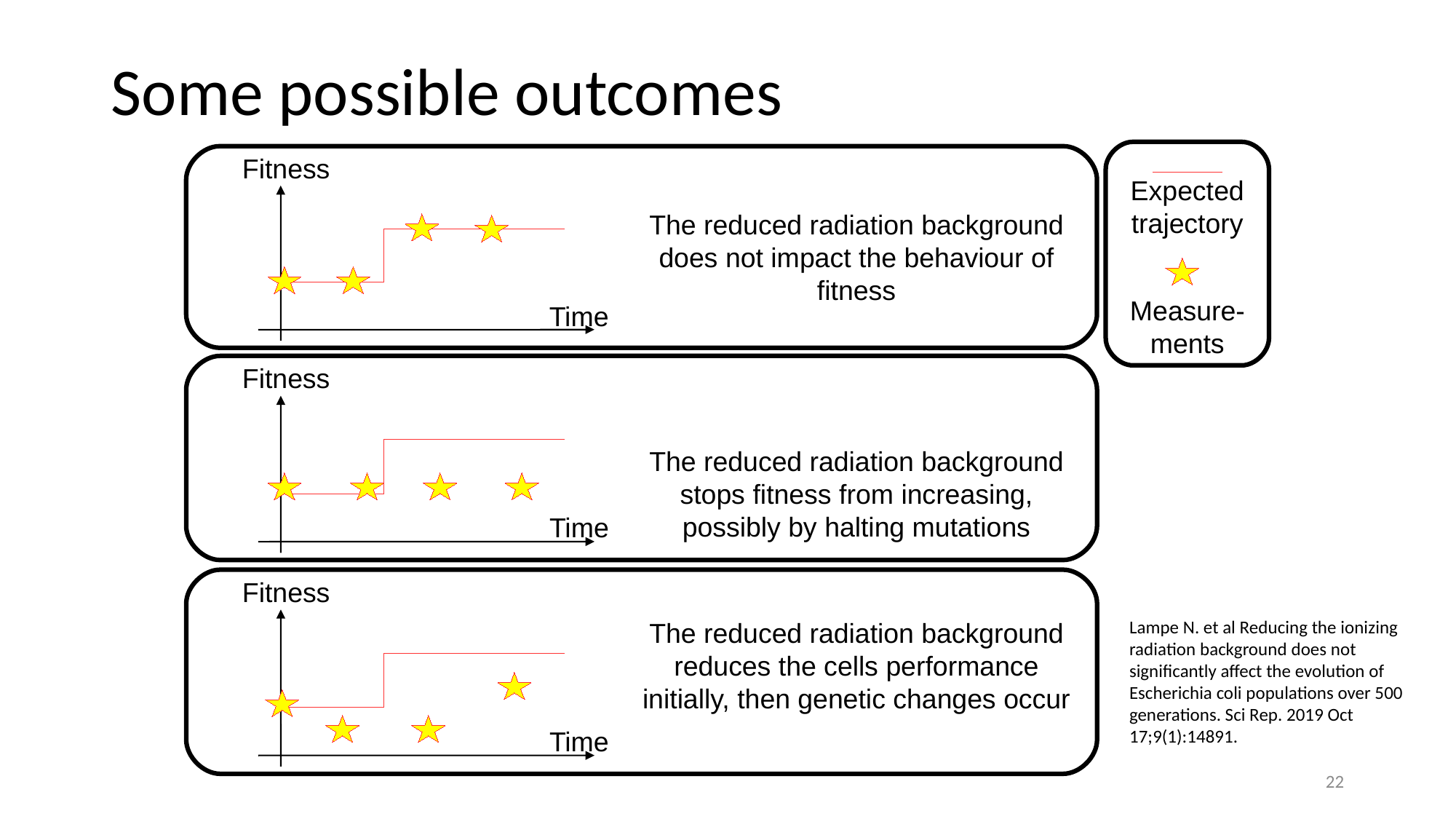

# Some possible outcomes

Expected trajectory

Measure-ments

Fitness

The reduced radiation background does not impact the behaviour of fitness

Time

Fitness

The reduced radiation background stops fitness from increasing, possibly by halting mutations

Time

Fitness

The reduced radiation background reduces the cells performance initially, then genetic changes occur

Time

Lampe N. et al Reducing the ionizing radiation background does not significantly affect the evolution of Escherichia coli populations over 500 generations. Sci Rep. 2019 Oct 17;9(1):14891.
22